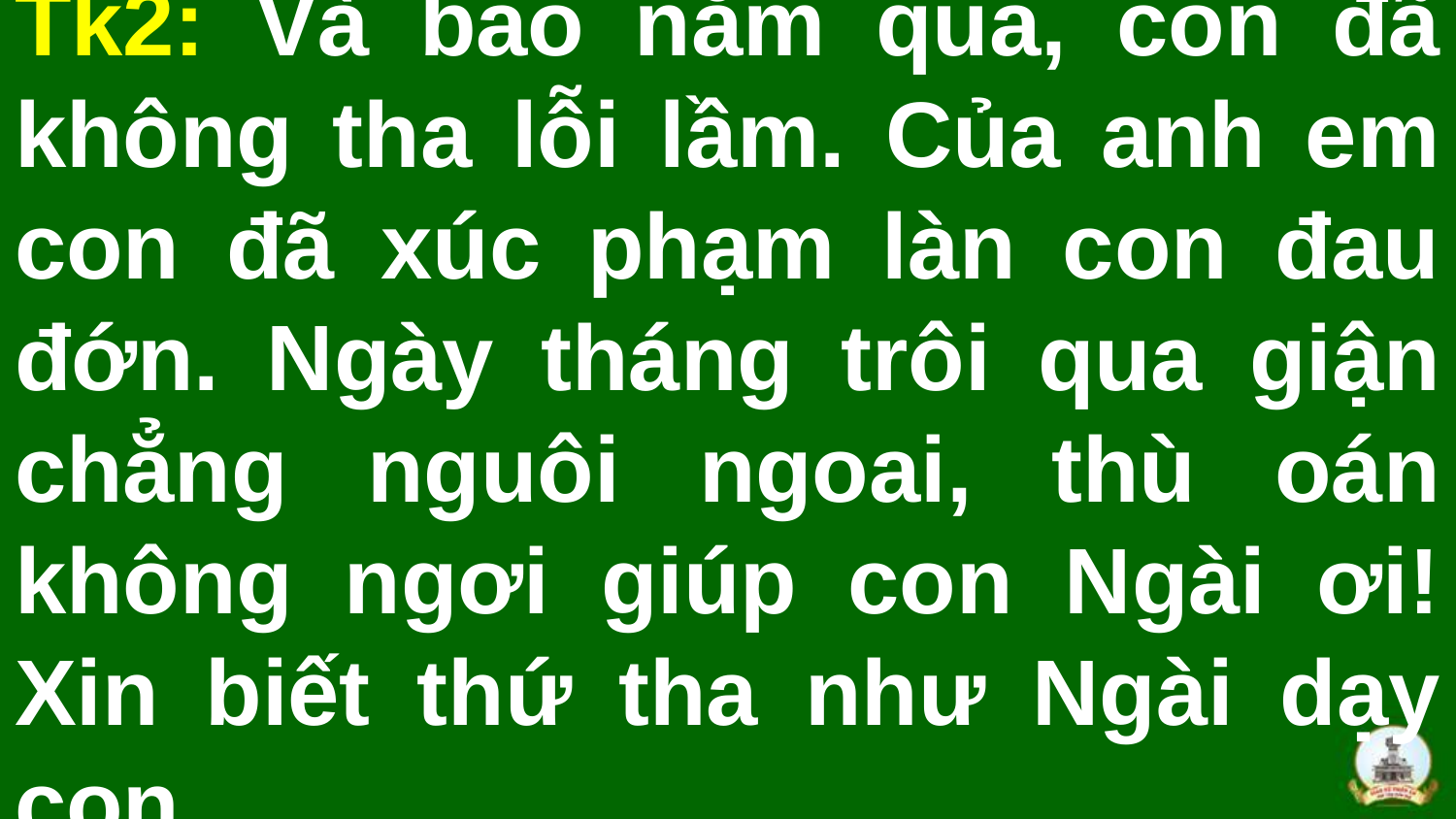

# Tk2: Và bao năm qua, con đã không tha lỗi lầm. Của anh em con đã xúc phạm làn con đau đớn. Ngày tháng trôi qua giận chẳng nguôi ngoai, thù oán không ngơi giúp con Ngài ơi! Xin biết thứ tha như Ngài dạy con.